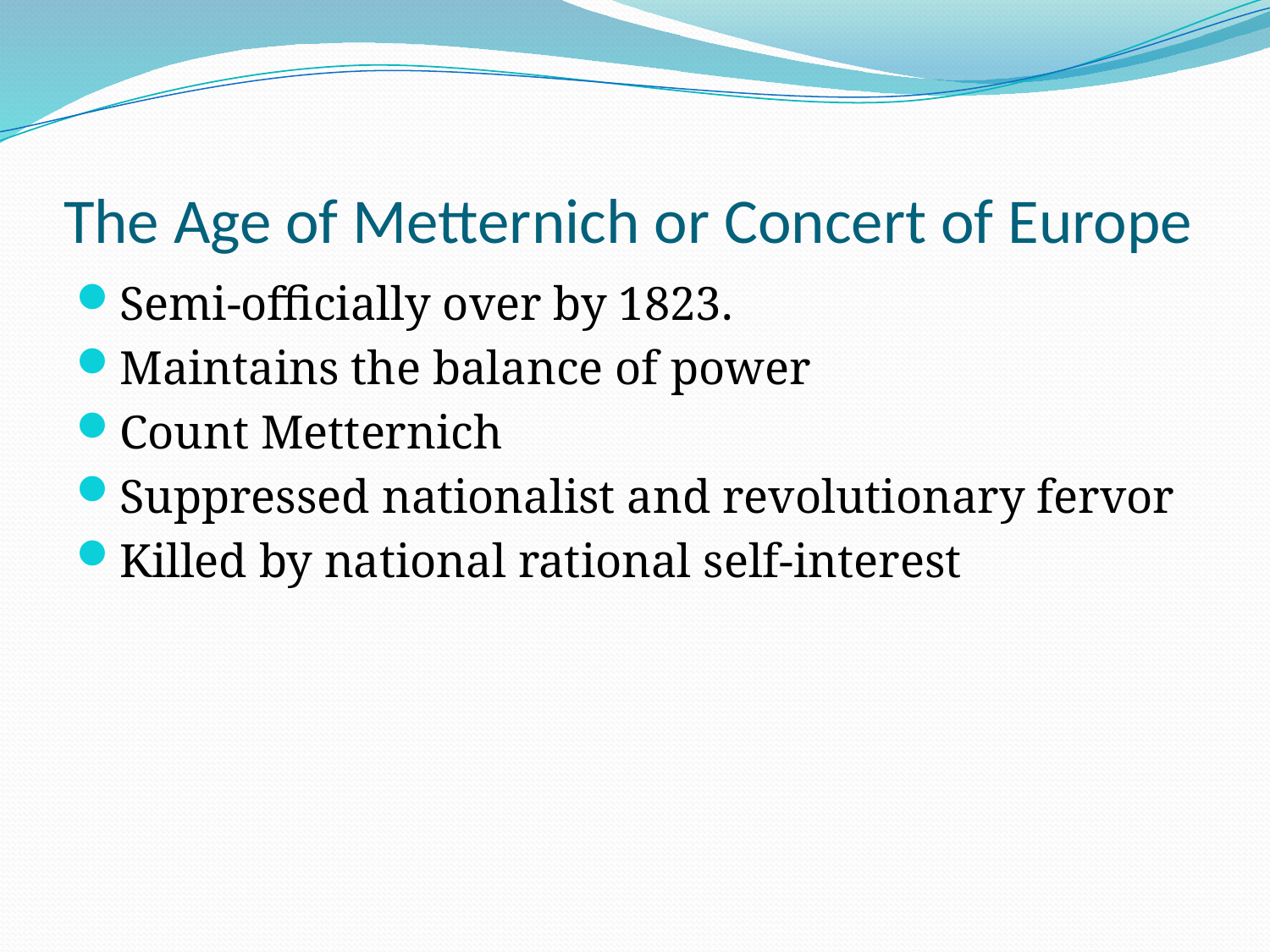

# The Age of Metternich or Concert of Europe
Semi-officially over by 1823.
Maintains the balance of power
Count Metternich
Suppressed nationalist and revolutionary fervor
Killed by national rational self-interest